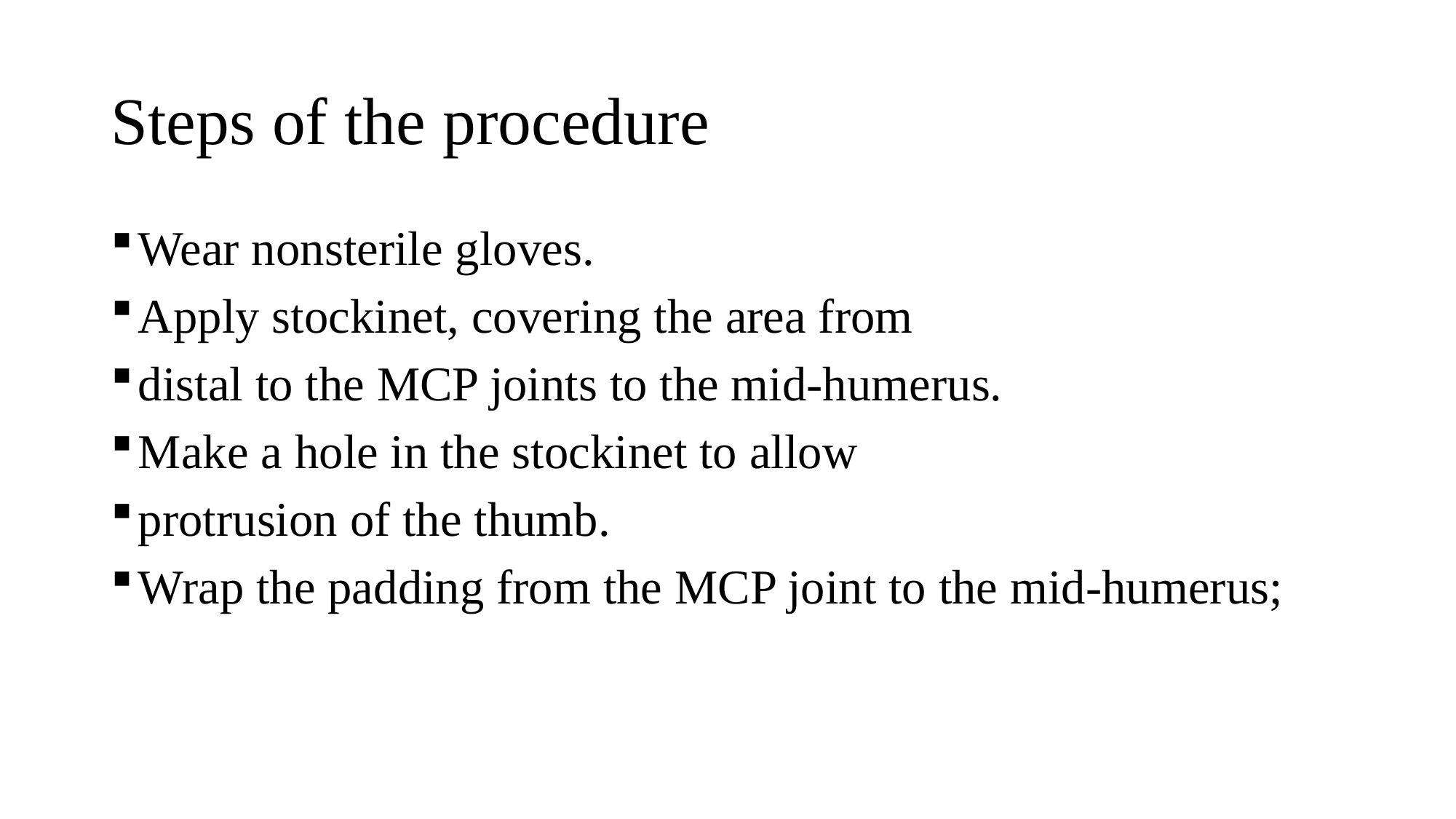

# Steps of the procedure
Wear nonsterile gloves.
Apply stockinet, covering the area from
distal to the MCP joints to the mid-humerus.
Make a hole in the stockinet to allow
protrusion of the thumb.
Wrap the padding from the MCP joint to the mid-humerus;